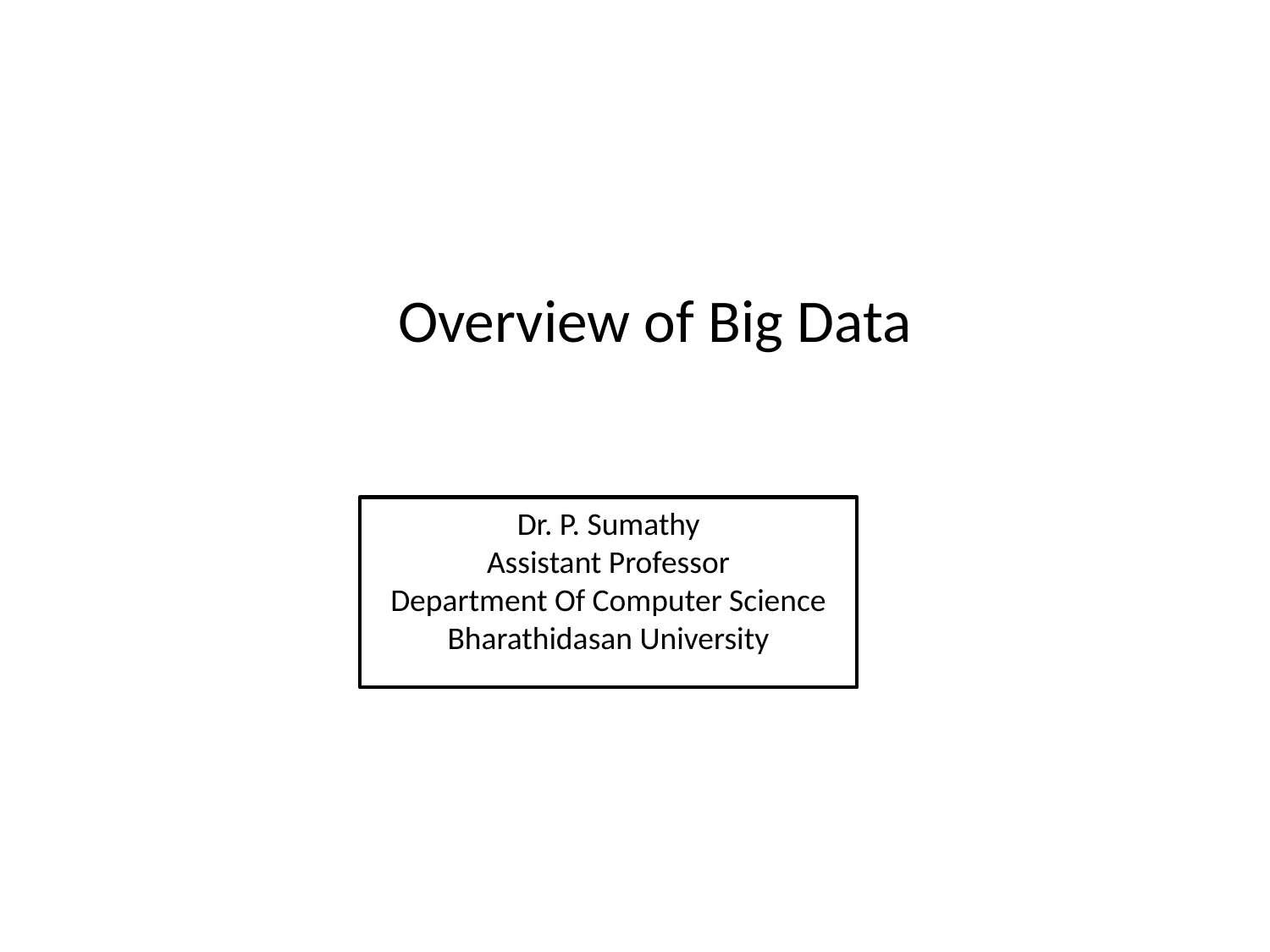

# Overview of Big Data
Dr. P. Sumathy
Assistant Professor
Department Of Computer Science
Bharathidasan University